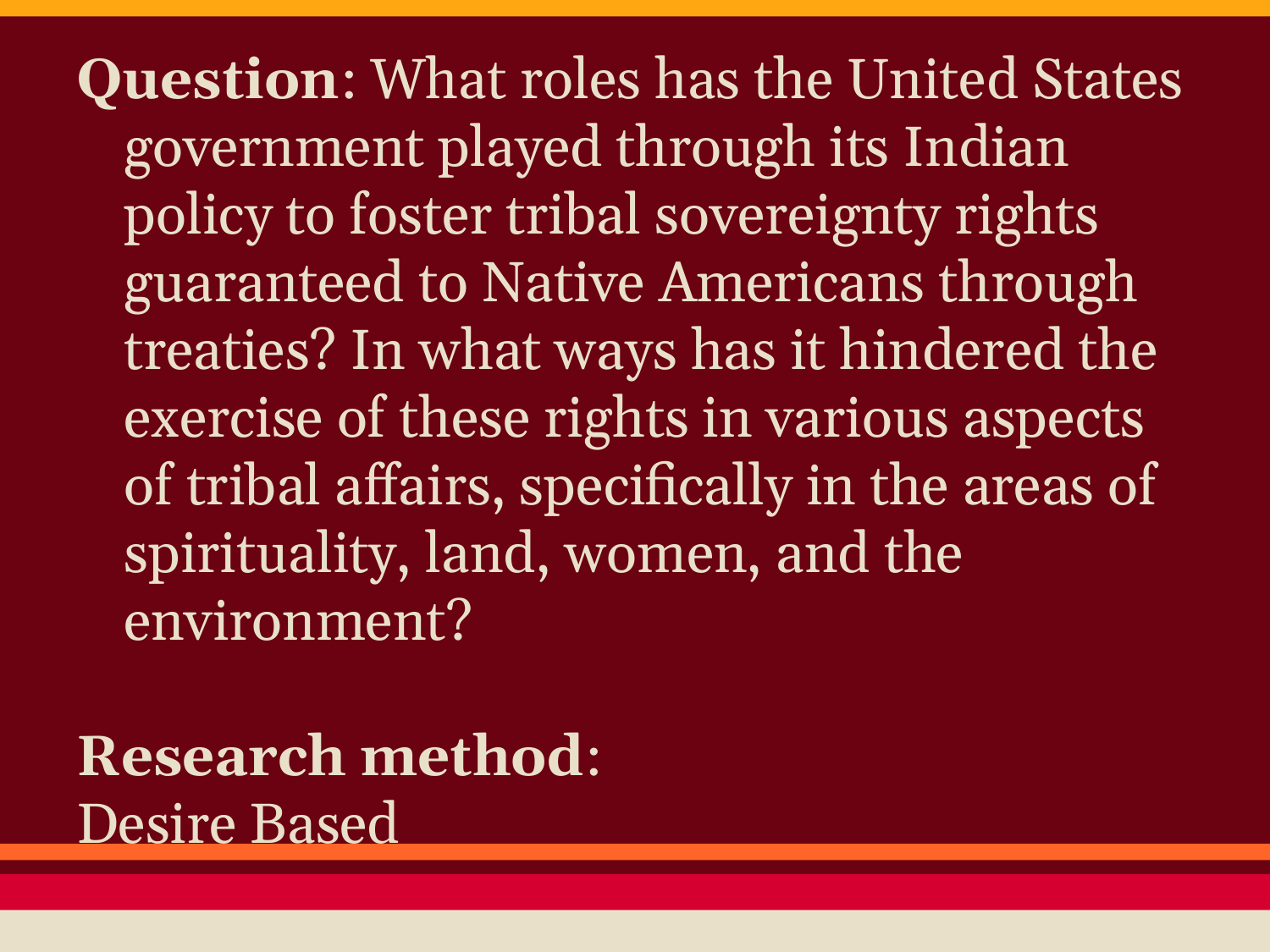

Question: What roles has the United States government played through its Indian policy to foster tribal sovereignty rights guaranteed to Native Americans through treaties? In what ways has it hindered the exercise of these rights in various aspects of tribal affairs, specifically in the areas of spirituality, land, women, and the environment?

Research method:
Desire Based